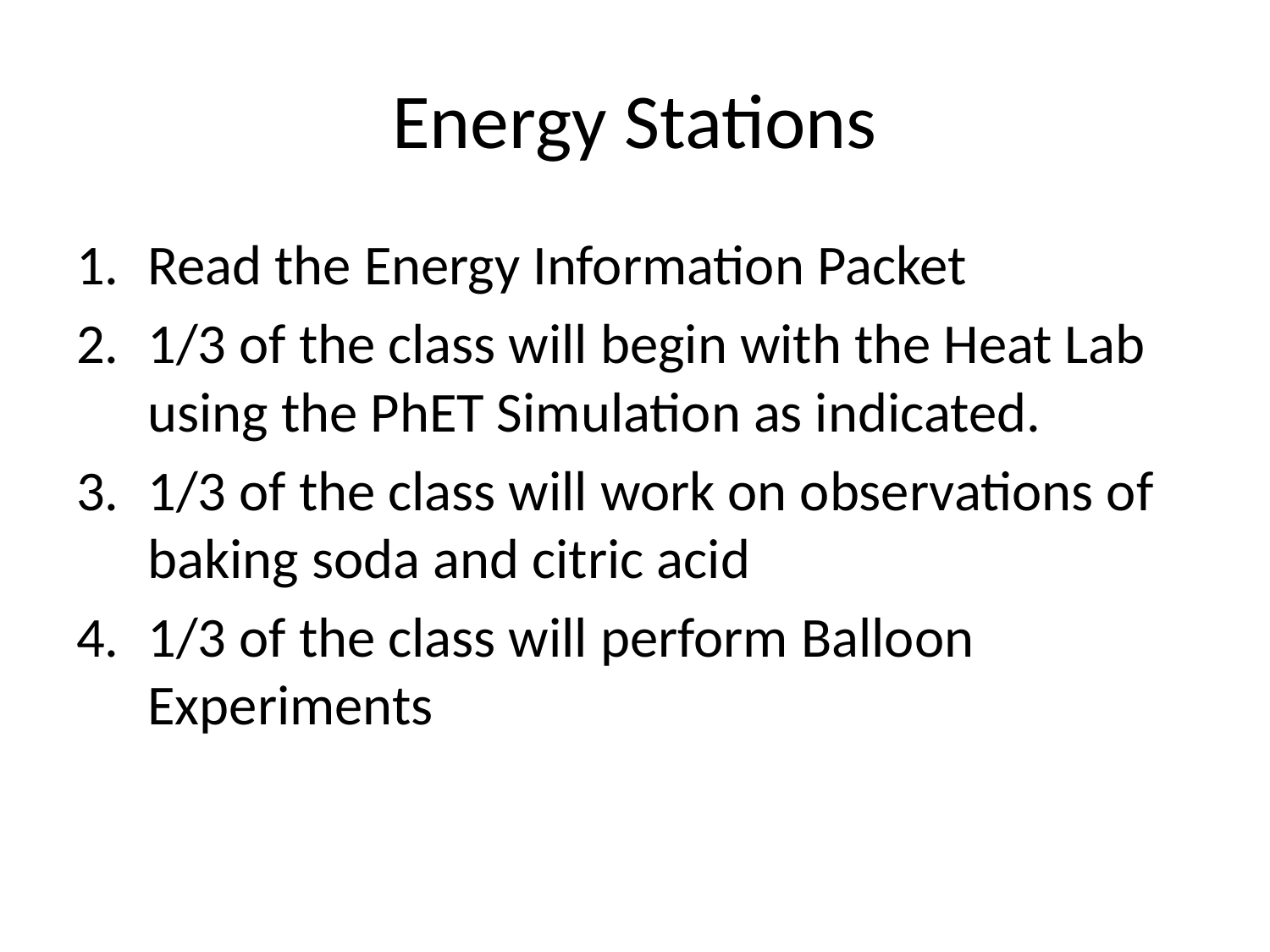

# Energy Stations
Read the Energy Information Packet
1/3 of the class will begin with the Heat Lab using the PhET Simulation as indicated.
1/3 of the class will work on observations of baking soda and citric acid
1/3 of the class will perform Balloon Experiments